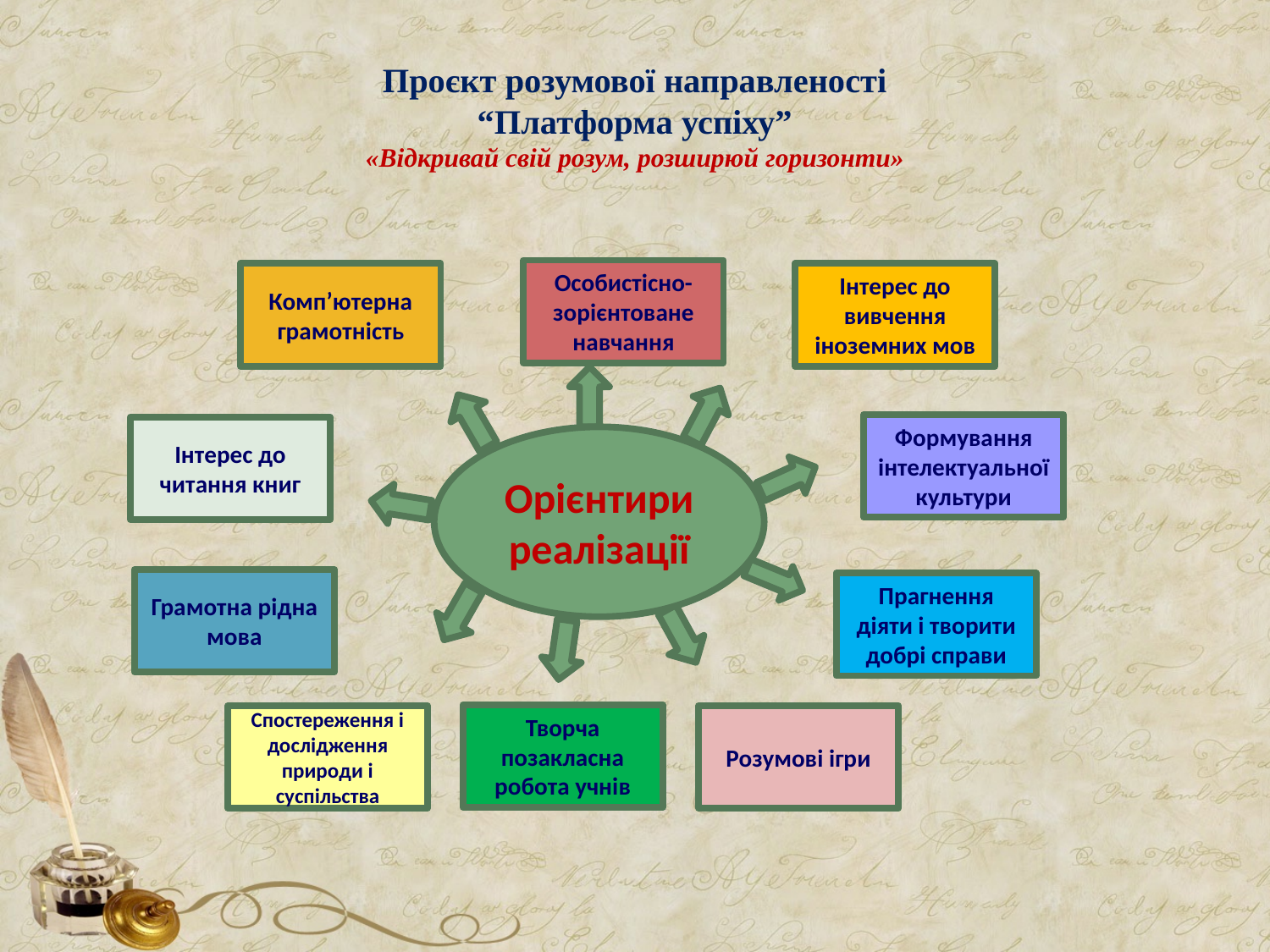

# Проєкт розумової направленості “Платформа успіху” «Відкривай свій розум, розширюй горизонти»

Особистісно-зорієнтоване навчання
Комп’ютерна грамотність
Інтерес до вивчення іноземних мов

Формування інтелектуальної культури
Інтерес до читання книг
Орієнтири реалізації

Грамотна рідна мова
Прагнення діяти і творити добрі справи

Творча позакласна робота учнів
Спостереження і дослідження природи і суспільства
Розумові ігри